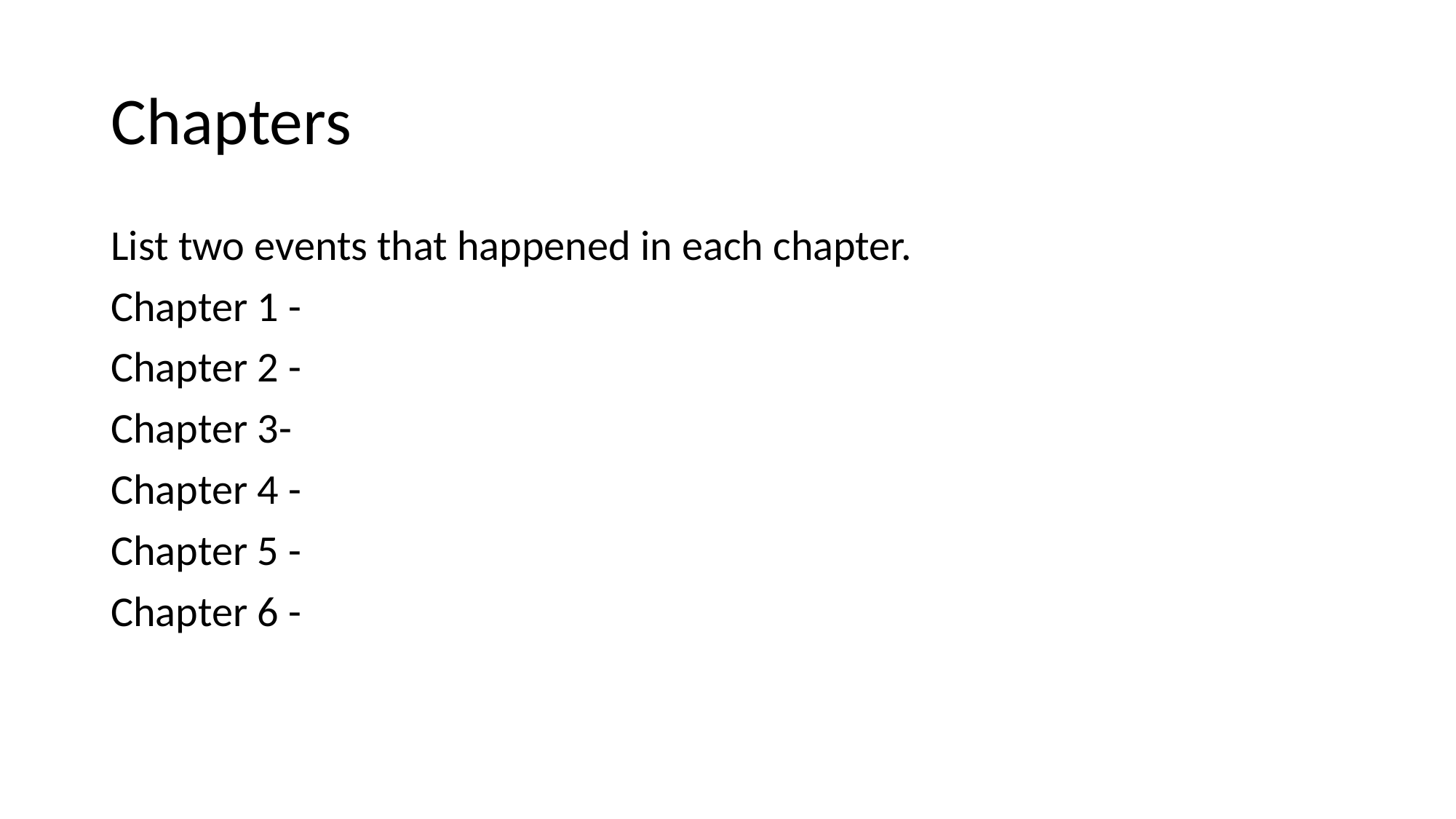

# Chapters
List two events that happened in each chapter.
Chapter 1 -
Chapter 2 -
Chapter 3-
Chapter 4 -
Chapter 5 -
Chapter 6 -